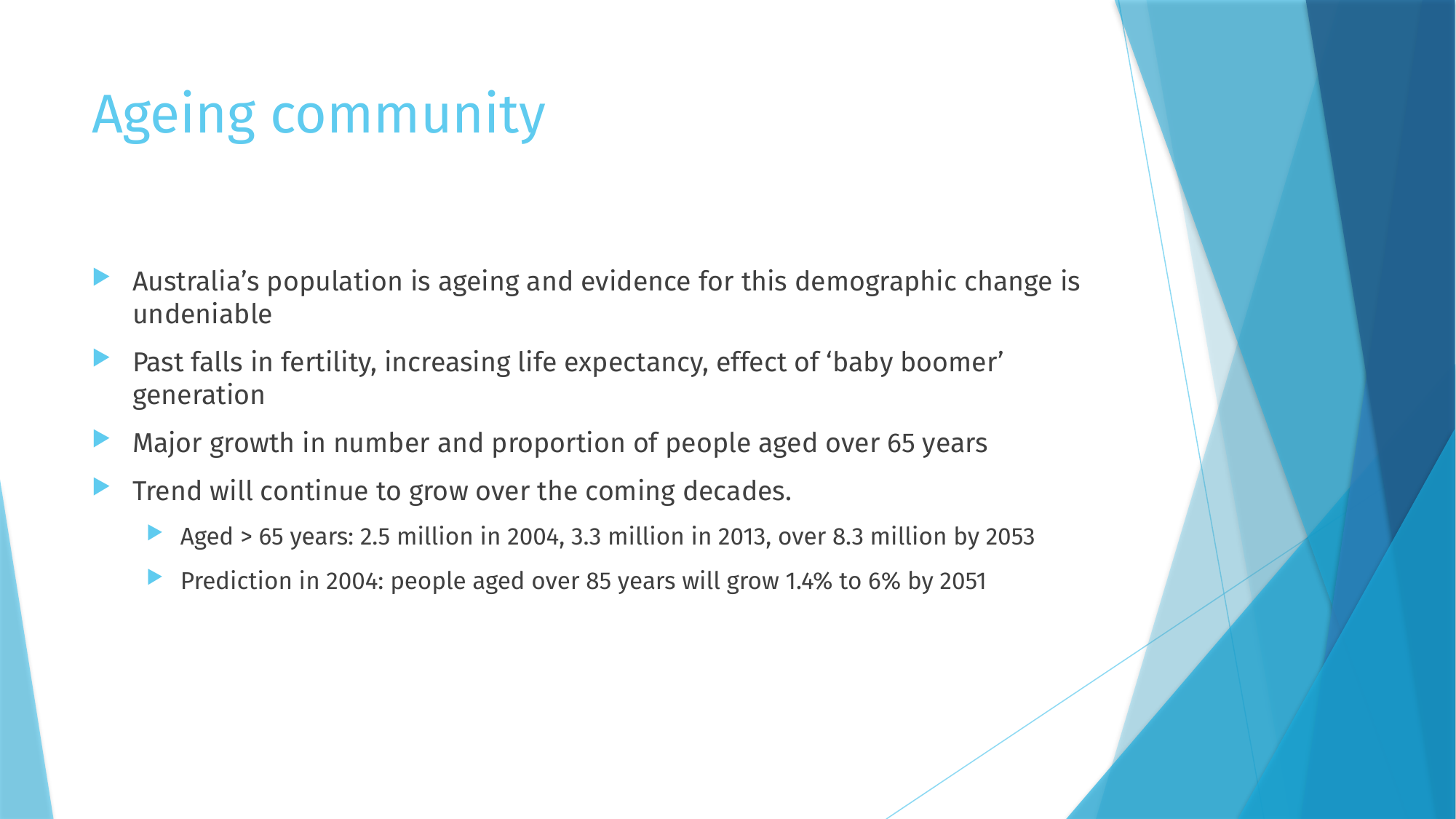

# Ageing community
Australia’s population is ageing and evidence for this demographic change is undeniable
Past falls in fertility, increasing life expectancy, effect of ‘baby boomer’ generation
Major growth in number and proportion of people aged over 65 years
Trend will continue to grow over the coming decades.
Aged > 65 years: 2.5 million in 2004, 3.3 million in 2013, over 8.3 million by 2053
Prediction in 2004: people aged over 85 years will grow 1.4% to 6% by 2051